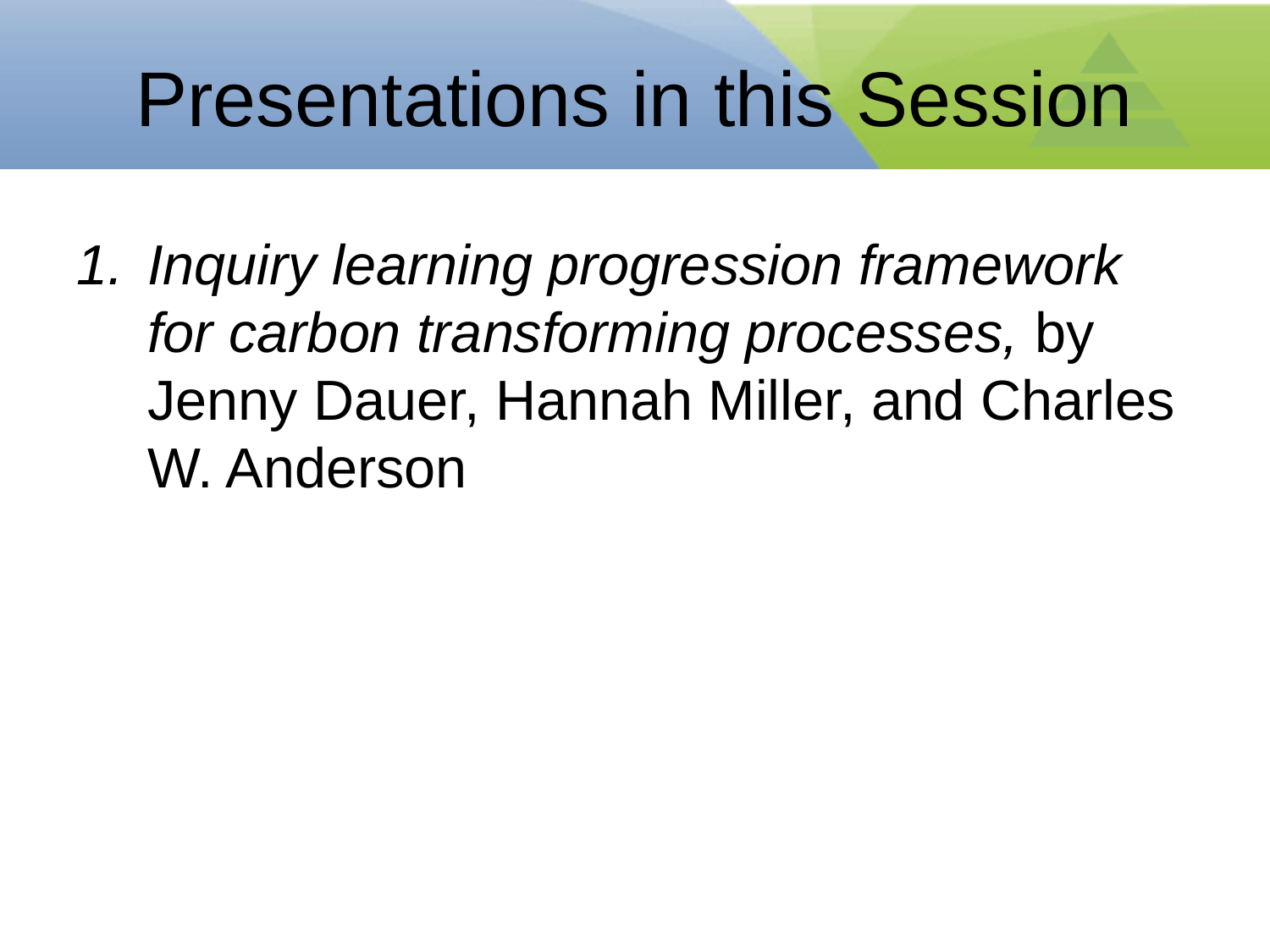

# Presentations in this Session
Inquiry learning progression framework for carbon transforming processes, by Jenny Dauer, Hannah Miller, and Charles W. Anderson